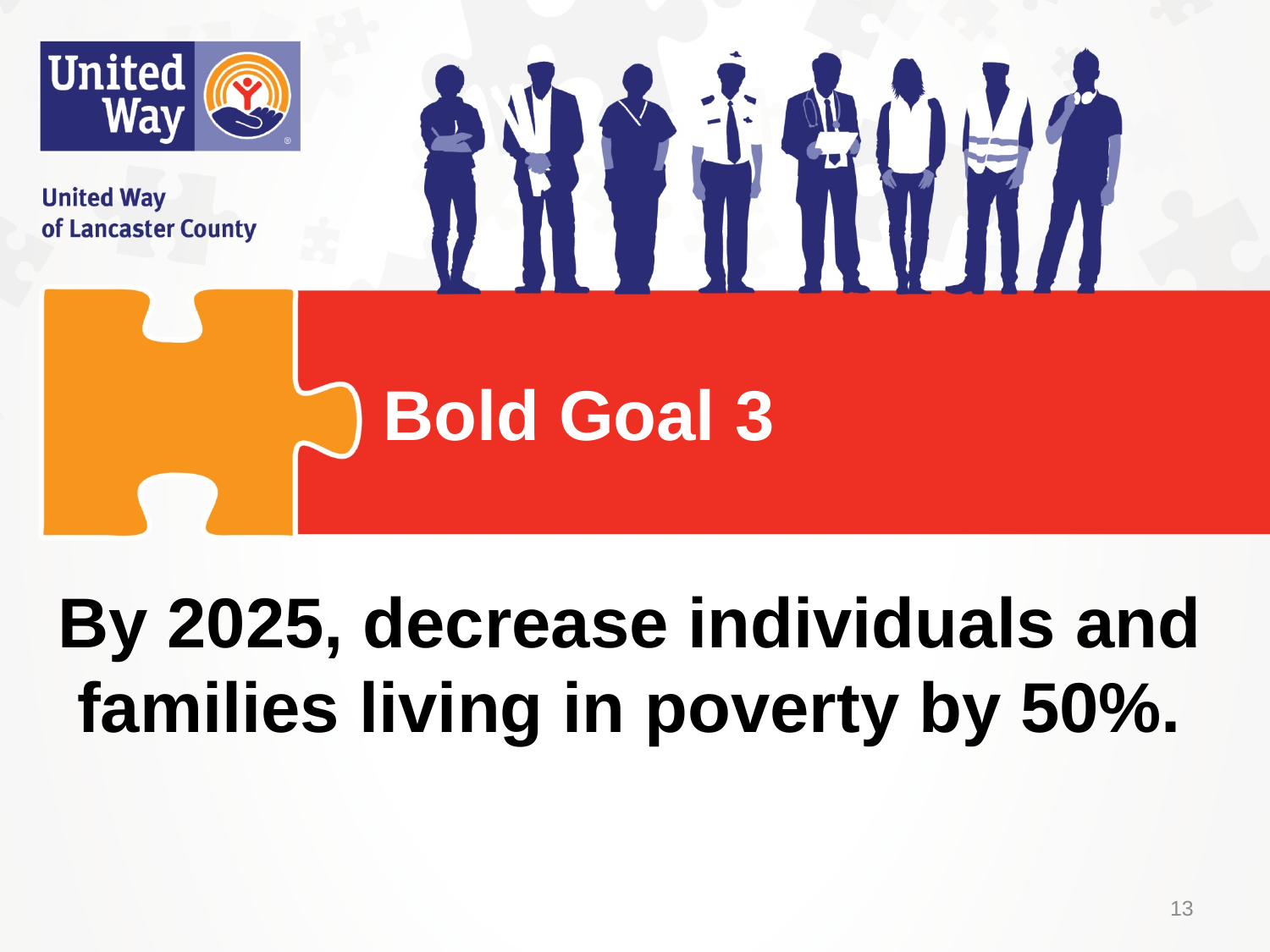

# Bold Goal 3
By 2025, decrease individuals and families living in poverty by 50%.
13